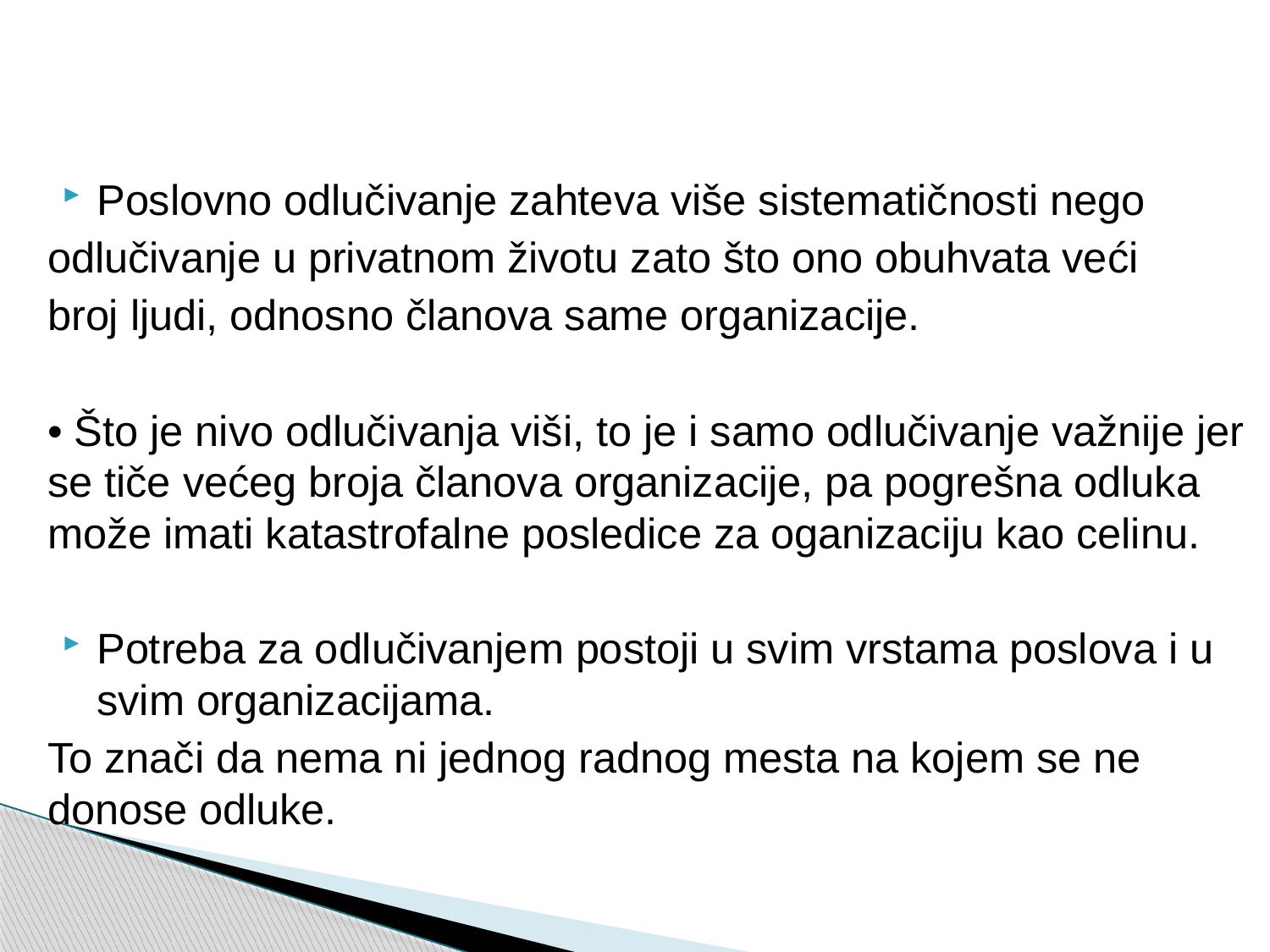

#
Poslovno odlučivanje zahteva više sistematičnosti nego
odlučivanje u privatnom životu zato što ono obuhvata veći
broj ljudi, odnosno članova same organizacije.

• Što je nivo odlučivanja viši, to je i samo odlučivanje važnije jer se tiče većeg broja članova organizacije, pa pogrešna odluka može imati katastrofalne posledice za oganizaciju kao celinu.

Potreba za odlučivanjem postoji u svim vrstama poslova i u svim organizacijama.
To znači da nema ni jednog radnog mesta na kojem se ne donose odluke.